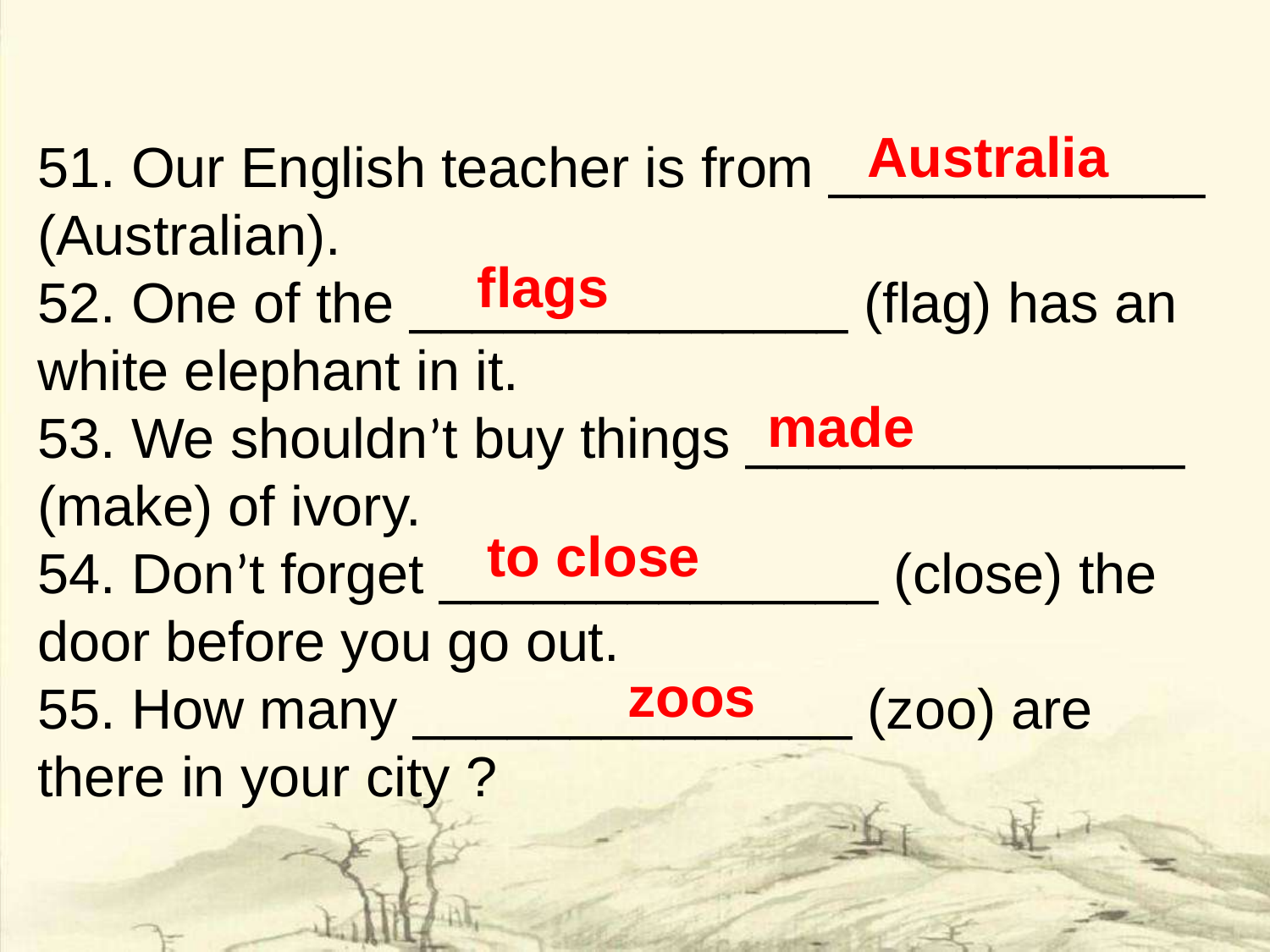

Australia
51. Our English teacher is from ____________ (Australian).
52. One of the ______________ (flag) has an white elephant in it.
53. We shouldn’t buy things ______________ (make) of ivory.
54. Don’t forget ______________ (close) the door before you go out.
55. How many ______________ (zoo) are there in your city ?
flags
made
to close
zoos